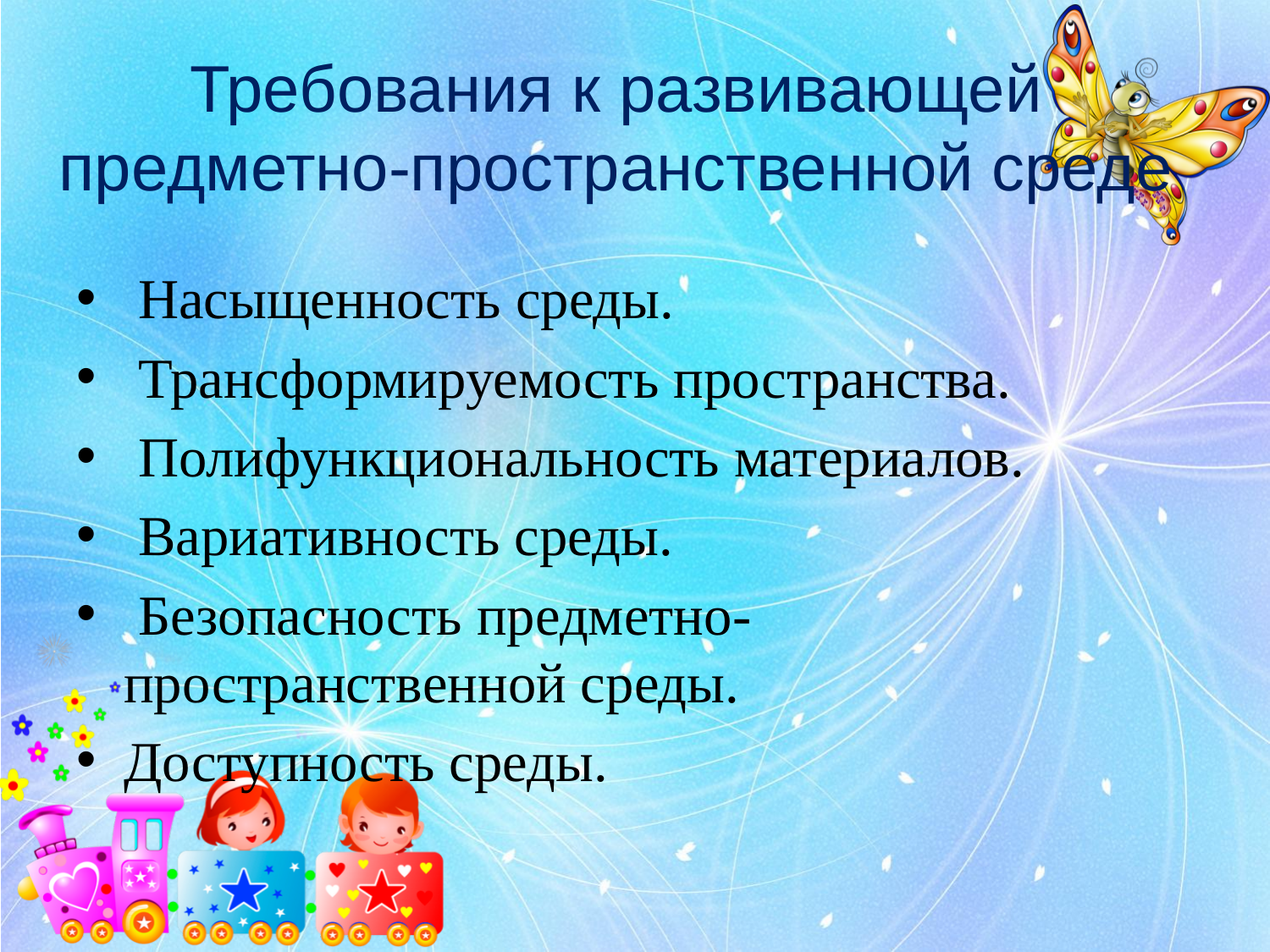

# Требования к развивающей предметно-пространственной среде
 Насыщенность среды.
 Трансформируемость пространства.
 Полифункциональность материалов.
 Вариативность среды.
 Безопасность предметно-пространственной среды.
Доступность среды.